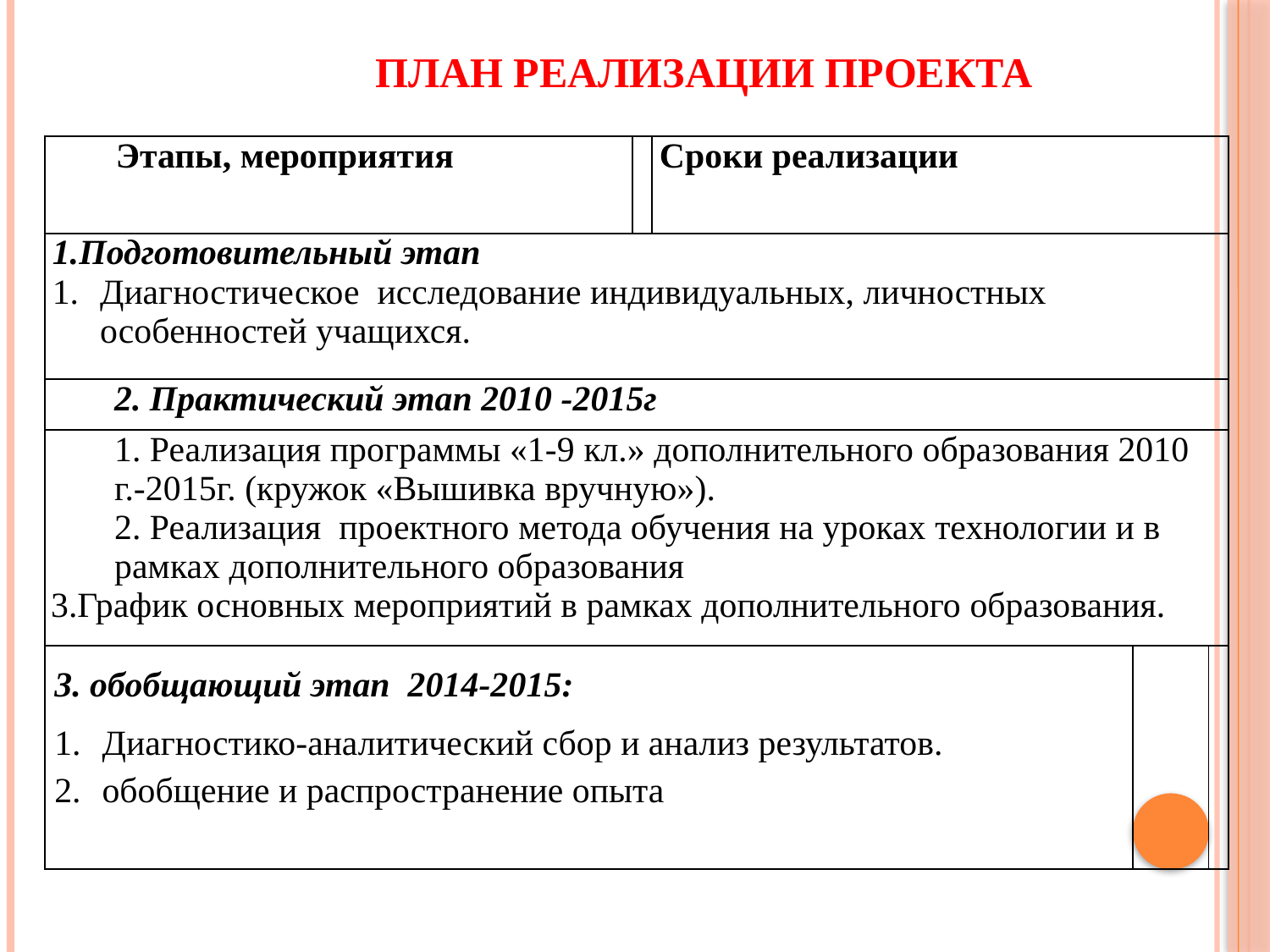

План реализации проекта
| Этапы, мероприятия |  | Сроки реализации |  |  |
| --- | --- | --- | --- | --- |
| 1.Подготовительный этап Диагностическое исследование индивидуальных, личностных особенностей учащихся. |  |  |  |  |
| 2. Практический этап 2010 -2015г |  |  |  |  |
| 1. Реализация программы «1-9 кл.» дополнительного образования 2010 г.-2015г. (кружок «Вышивка вручную»). 2. Реализация проектного метода обучения на уроках технологии и в рамках дополнительного образования 3.График основных мероприятий в рамках дополнительного образования. |  |  |  |  |
| 3. обобщающий этап 2014-2015: Диагностико-аналитический сбор и анализ результатов. обобщение и распространение опыта |  |  |  |  |